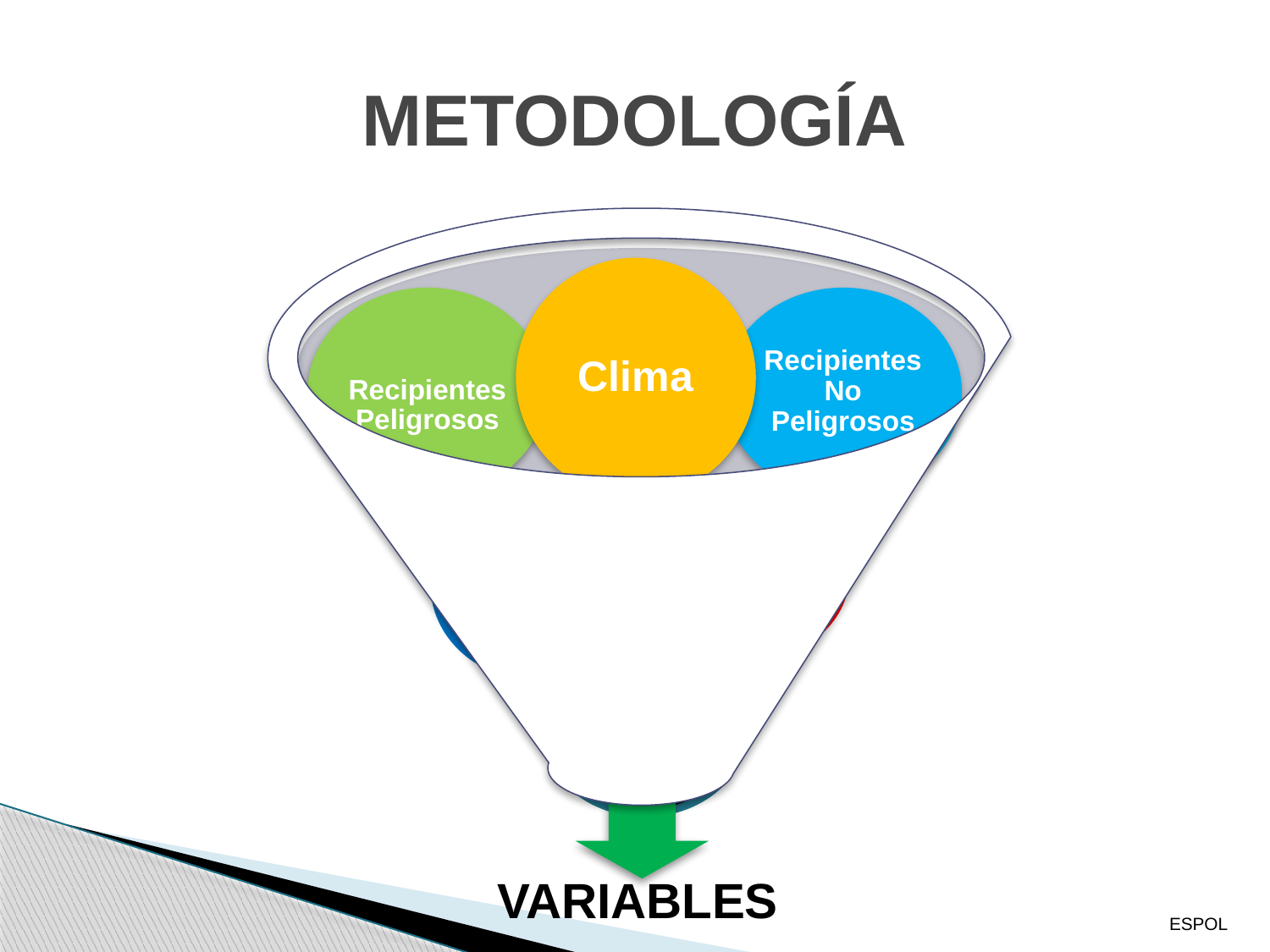

# METODOLOGÍA

Clima

Recipientes Peligrosos

Recipientes No Peligrosos
Mosquitos Infectados
Mosquitos No Infectados
Nivel de Peligro

VARIABLES

ESPOL